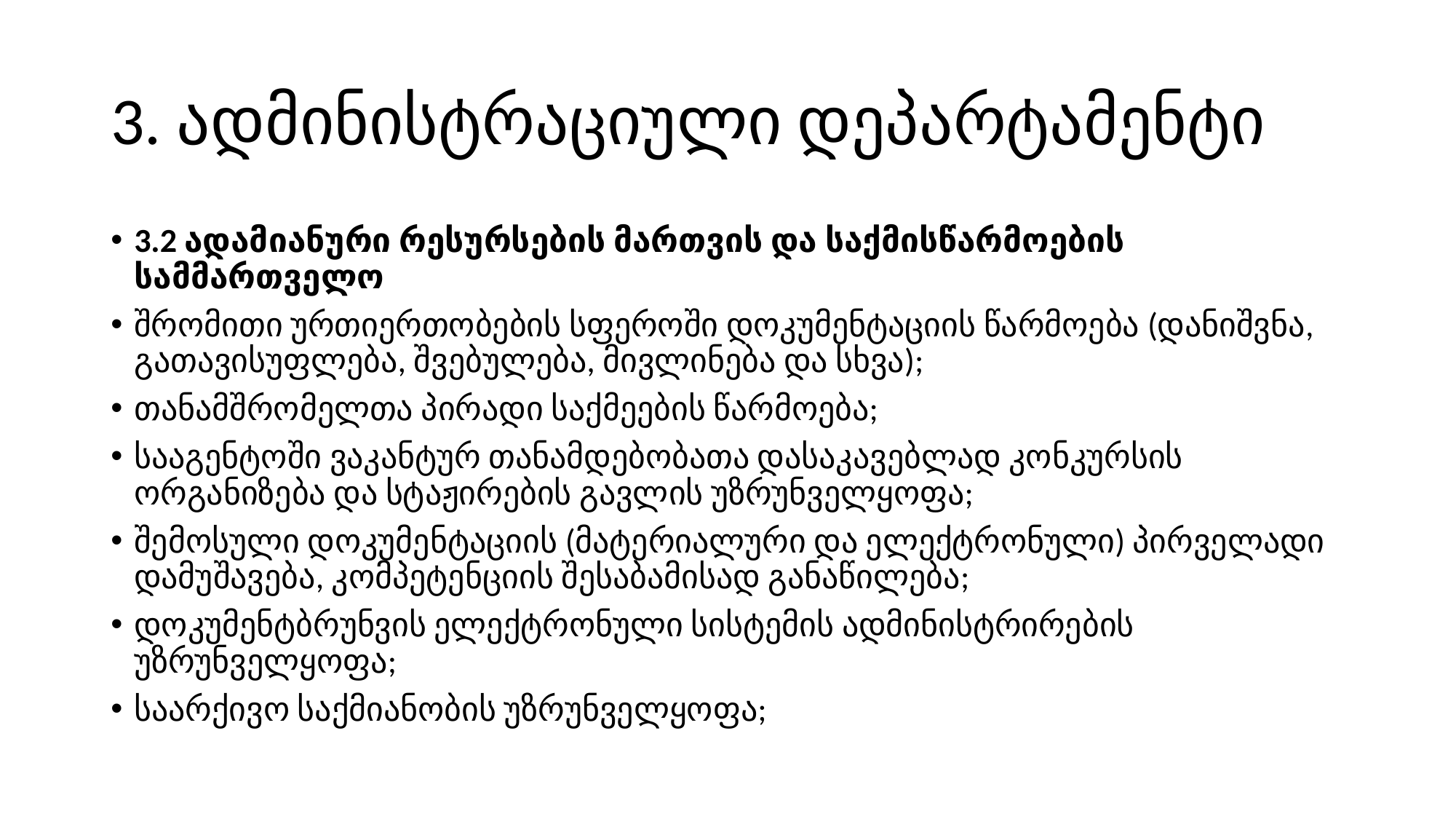

# 3. ადმინისტრაციული დეპარტამენტი
3.2 ადამიანური რესურსების მართვის და საქმისწარმოების სამმართველო
შრომითი ურთიერთობების სფეროში დოკუმენტაციის წარმოება (დანიშვნა, გათავისუფლება, შვებულება, მივლინება და სხვა);
თანამშრომელთა პირადი საქმეების წარმოება;
სააგენტოში ვაკანტურ თანამდებობათა დასაკავებლად კონკურსის ორგანიზება და სტაჟირების გავლის უზრუნველყოფა;
შემოსული დოკუმენტაციის (მატერიალური და ელექტრონული) პირველადი დამუშავება, კომპეტენციის შესაბამისად განაწილება;
დოკუმენტბრუნვის ელექტრონული სისტემის ადმინისტრირების უზრუნველყოფა;
საარქივო საქმიანობის უზრუნველყოფა;